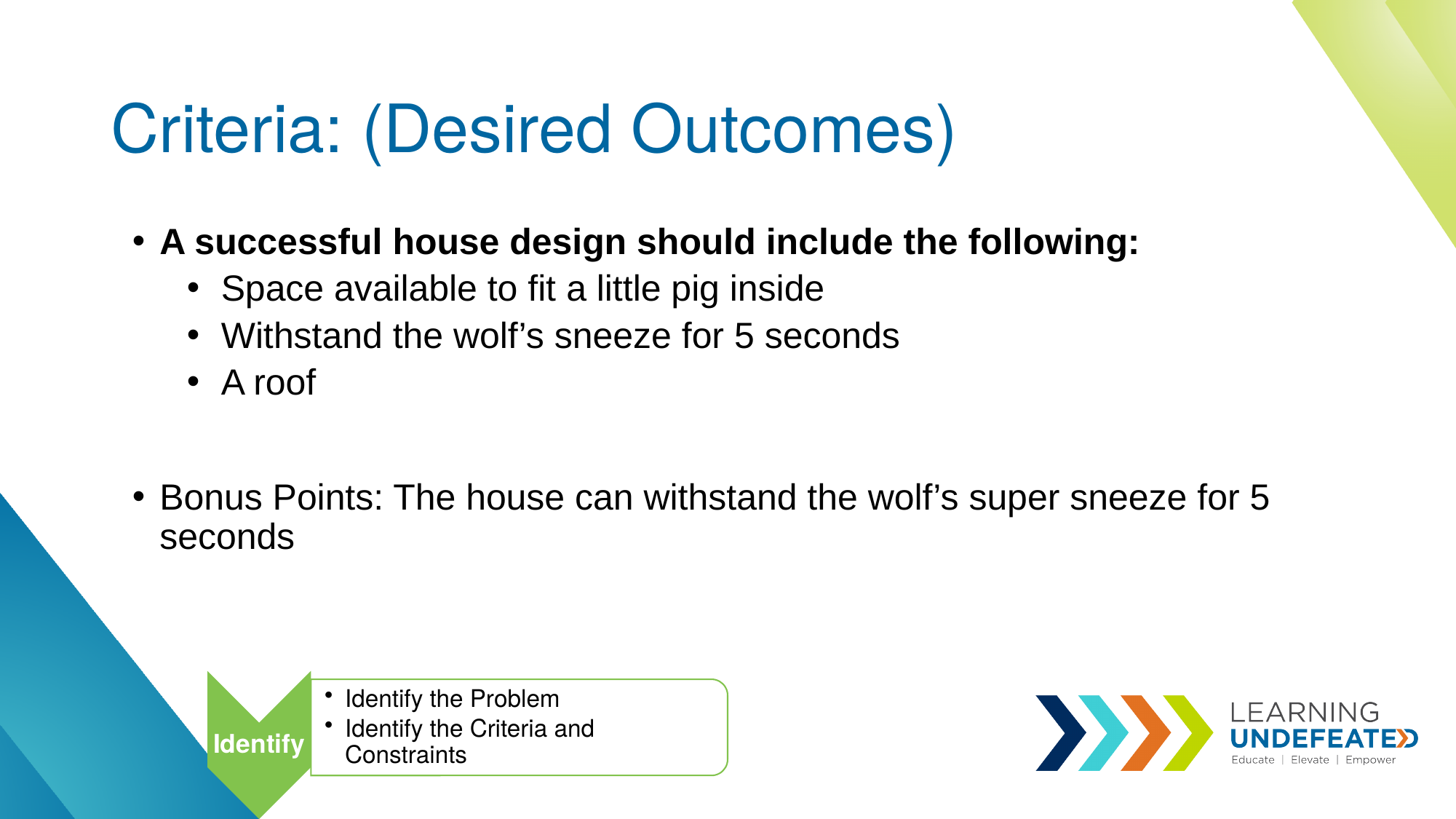

# Criteria: (Desired Outcomes)
A successful house design should include the following:
Space available to fit a little pig inside
Withstand the wolf’s sneeze for 5 seconds
A roof

Bonus Points: The house can withstand the wolf’s super sneeze for 5 seconds

Identify

Identify the Problem
Identify the Criteria and Constraints